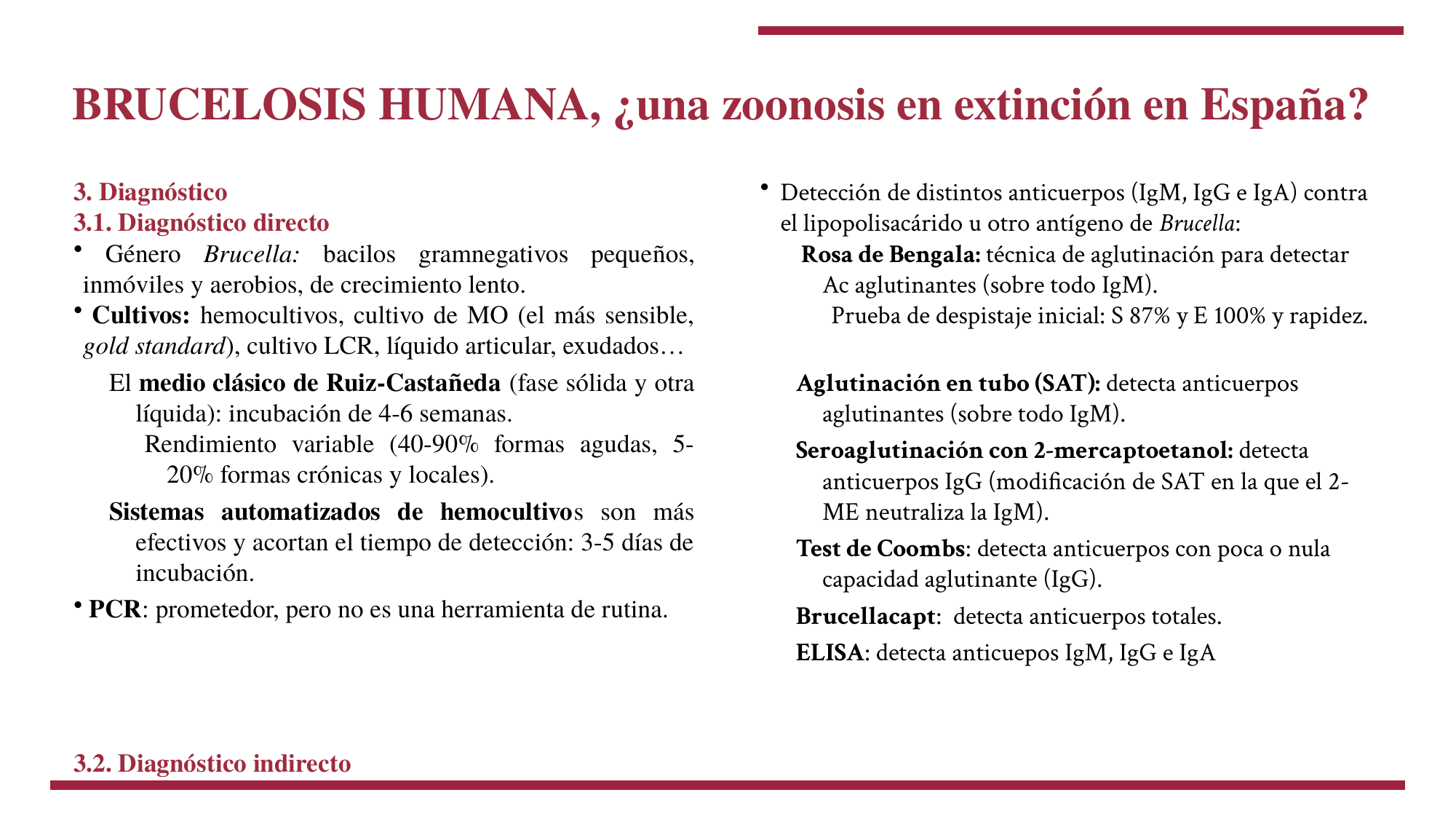

# BRUCELOSIS HUMANA, ¿una zoonosis en extinción en España?
3. Diagnóstico
3.1. Diagnóstico directo
 Género Brucella: bacilos gramnegativos pequeños, inmóviles y aerobios, de crecimiento lento.
 Cultivos: hemocultivos, cultivo de MO (el más sensible, gold standard), cultivo LCR, líquido articular, exudados…

El medio clásico de Ruiz-Castañeda (fase sólida y otra líquida): incubación de 4-6 semanas.
Rendimiento variable (40-90% formas agudas, 5-20% formas crónicas y locales).

Sistemas automatizados de hemocultivos son más efectivos y acortan el tiempo de detección: 3-5 días de incubación.

 PCR: prometedor, pero no es una herramienta de rutina.

3.2. Diagnóstico indirecto
Detección de distintos anticuerpos (IgM, IgG e IgA) contra el lipopolisacárido u otro antígeno de Brucella:
 Rosa de Bengala: técnica de aglutinación para detectar Ac aglutinantes (sobre todo IgM).
Prueba de despistaje inicial: S 87% y E 100% y rapidez.

Aglutinación en tubo (SAT): detecta anticuerpos aglutinantes (sobre todo IgM).

Seroaglutinación con 2-mercaptoetanol: detecta anticuerpos IgG (modificación de SAT en la que el 2-ME neutraliza la IgM).

Test de Coombs: detecta anticuerpos con poca o nula capacidad aglutinante (IgG).

Brucellacapt:  detecta anticuerpos totales.

ELISA: detecta anticuepos IgM, IgG e IgA